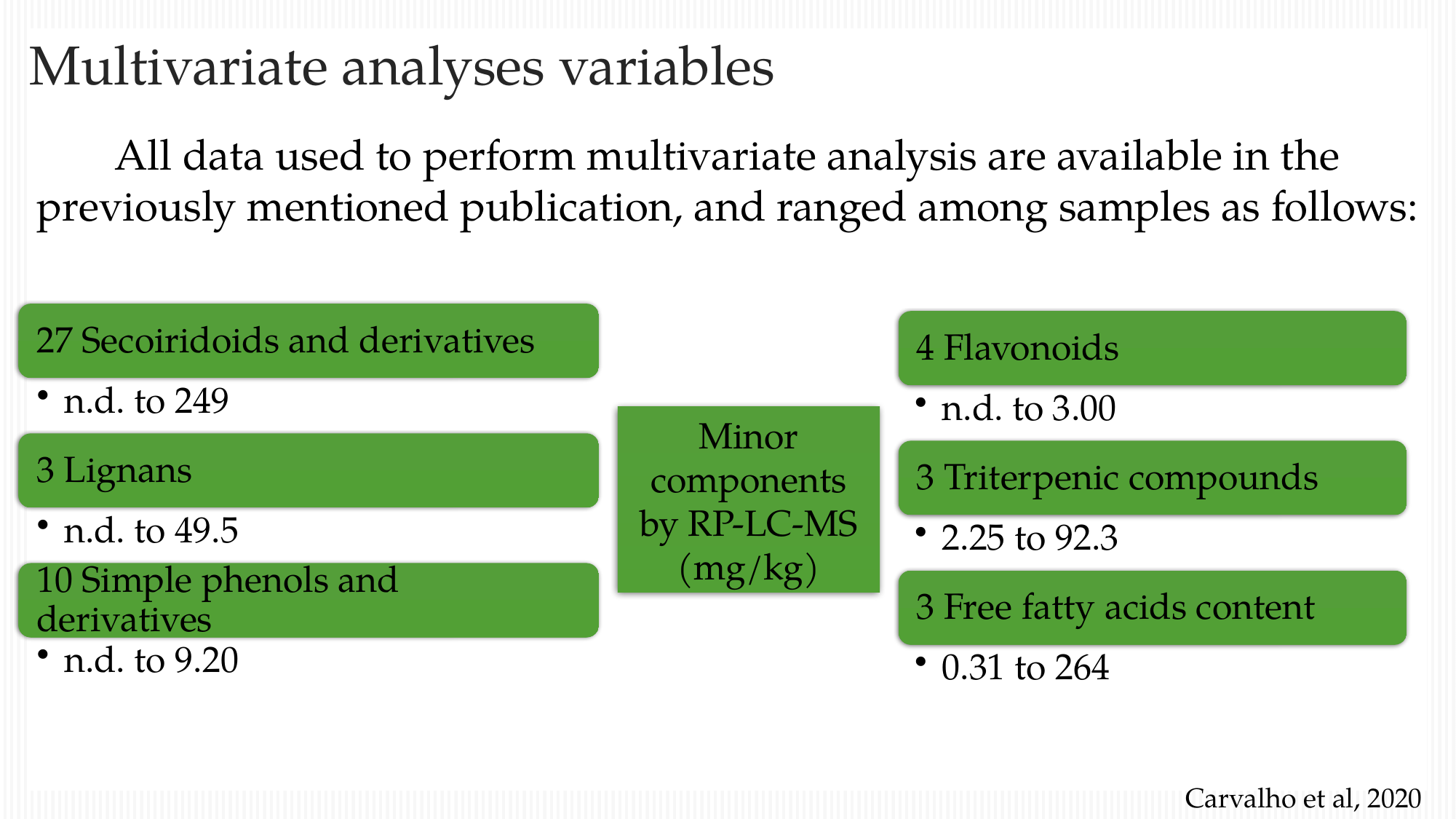

Multivariate analyses variables
All data used to perform multivariate analysis are available in the previously mentioned publication, and ranged among samples as follows:
27 Secoiridoids and derivatives
n.d. to 249
3 Lignans
n.d. to 49.5
10 Simple phenols and derivatives
n.d. to 9.20
4 Flavonoids
n.d. to 3.00
3 Triterpenic compounds
2.25 to 92.3
3 Free fatty acids content
0.31 to 264
Minor components by RP-LC-MS (mg/kg)
Carvalho et al, 2020